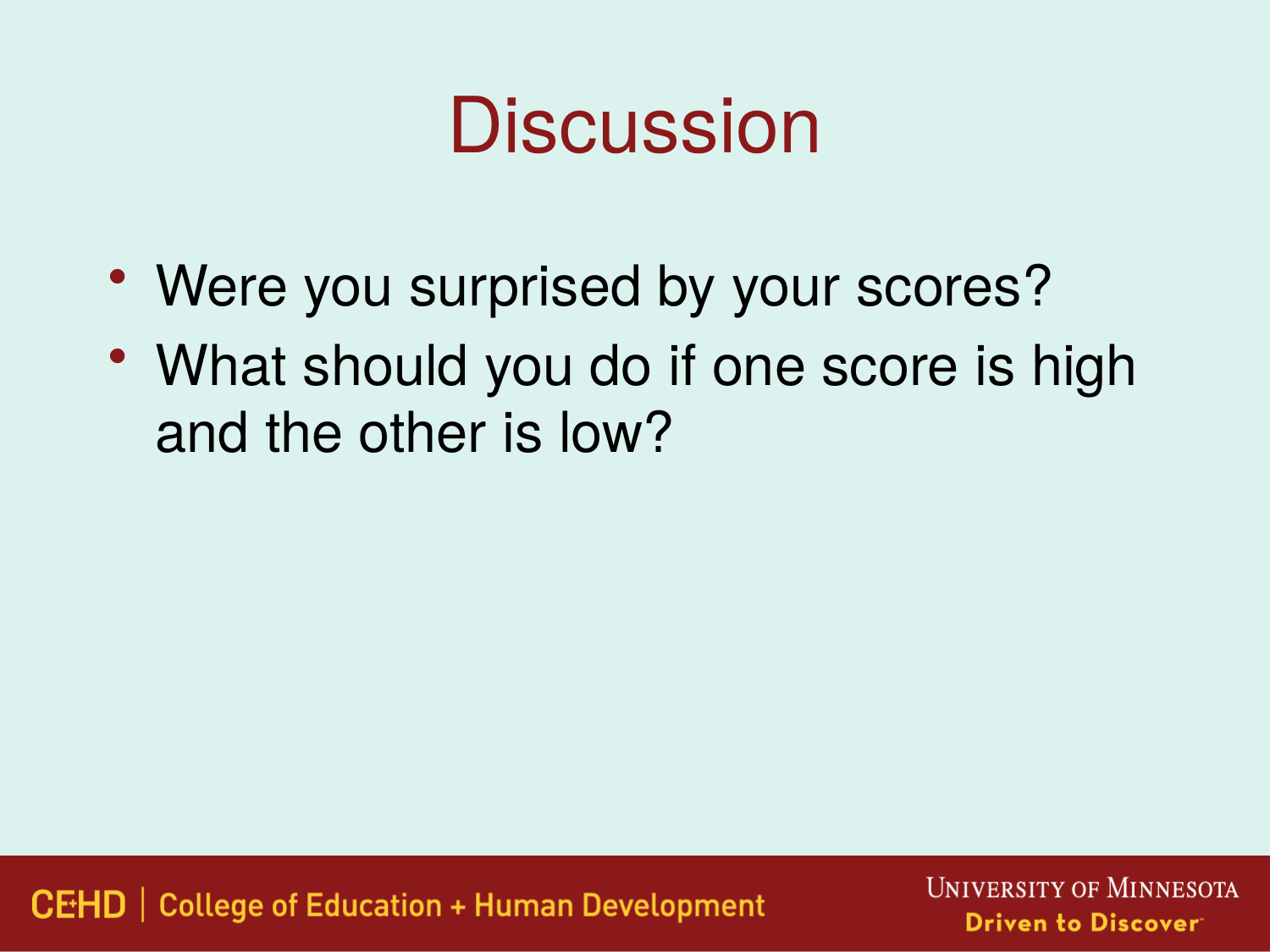

# Discussion
Were you surprised by your scores?
What should you do if one score is high and the other is low?